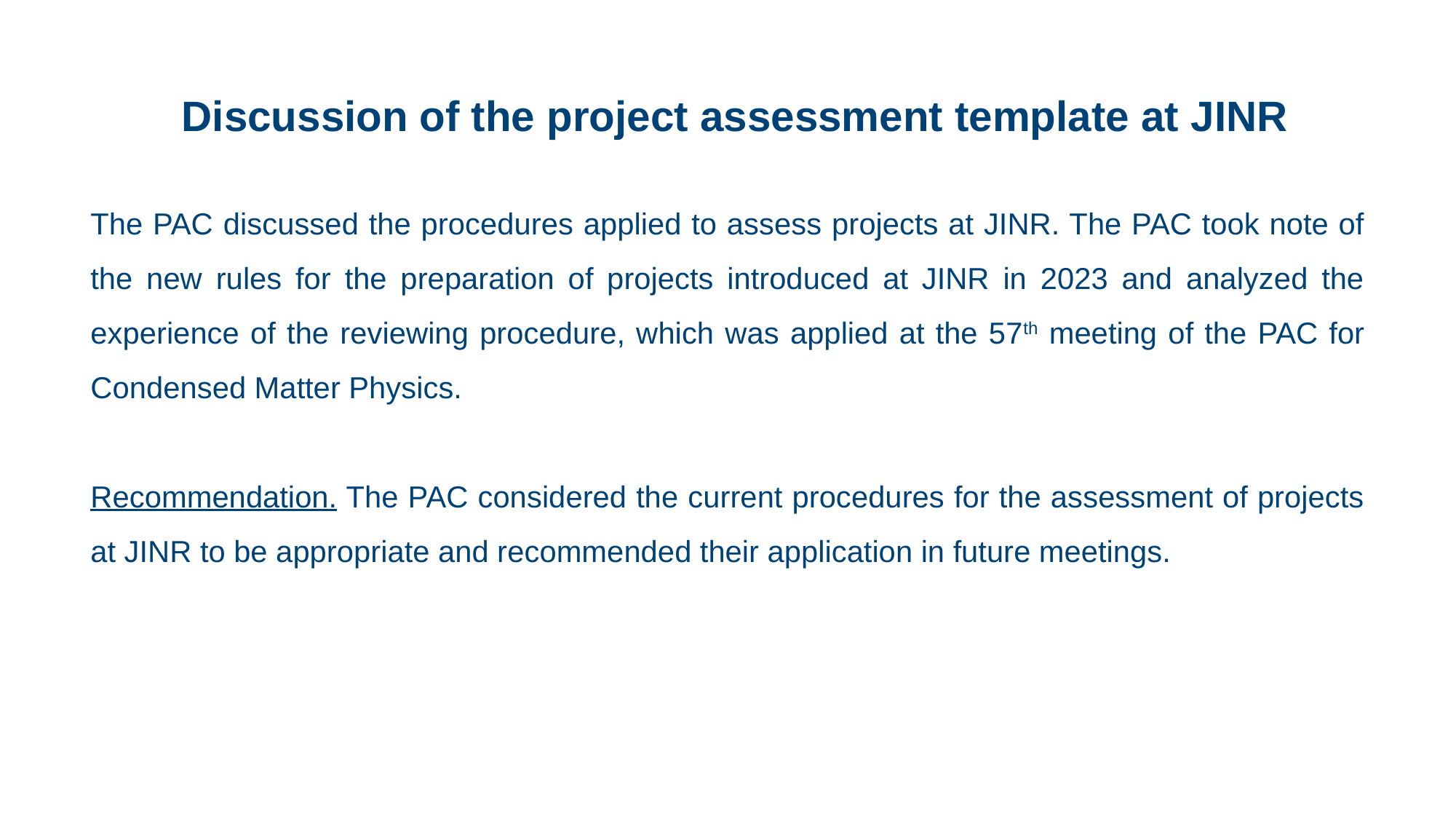

Discussion of the project assessment template at JINR
The PAC discussed the procedures applied to assess projects at JINR. The PAC took note of the new rules for the preparation of projects introduced at JINR in 2023 and analyzed the experience of the reviewing procedure, which was applied at the 57th meeting of the PAC for Condensed Matter Physics.

Recommendation. The PAC considered the current procedures for the assessment of projects at JINR to be appropriate and recommended their application in future meetings.